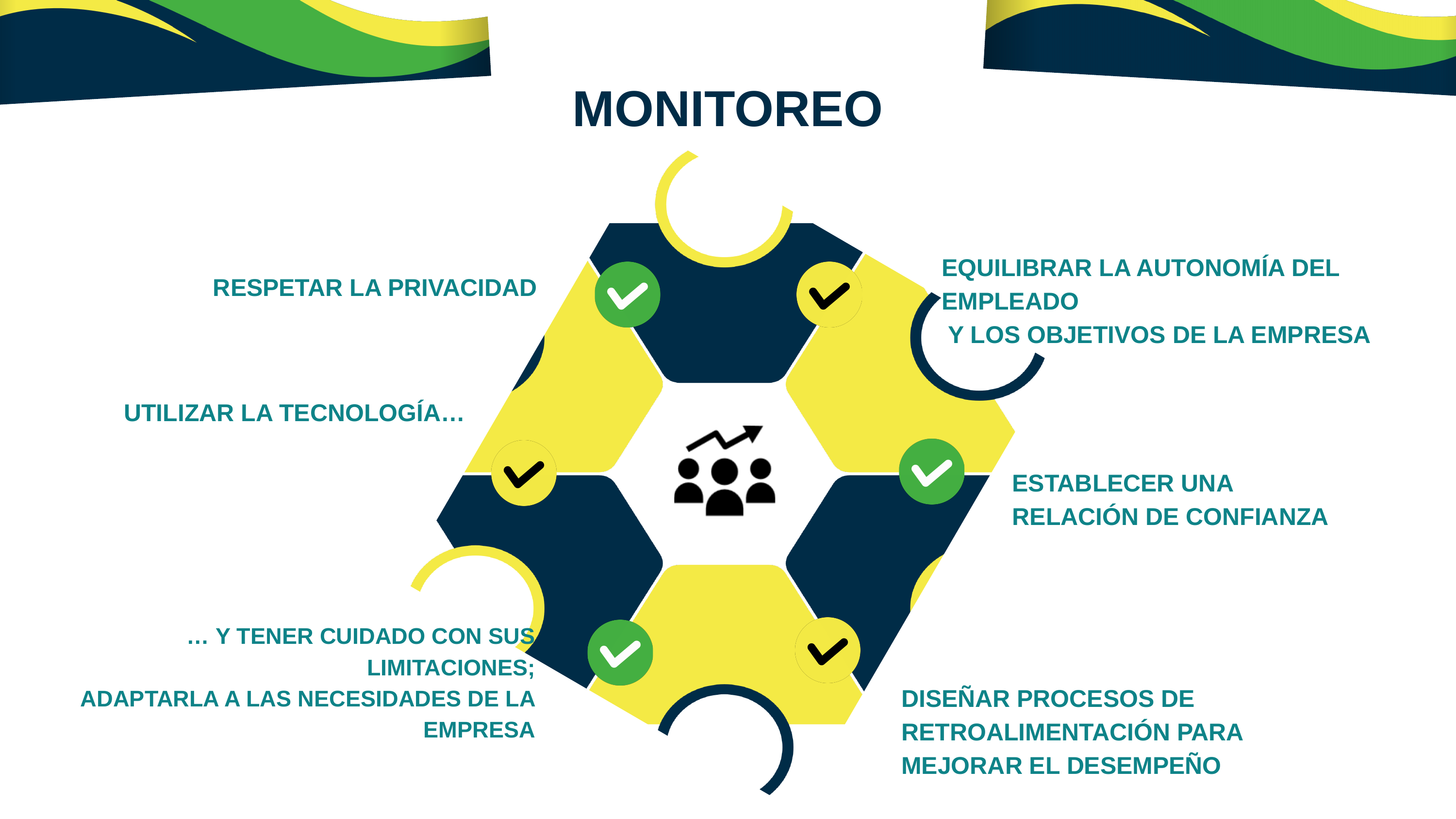

MONITOREO

EQUILIBRAR LA AUTONOMÍA DEL EMPLEADO
 Y LOS OBJETIVOS DE LA EMPRESA
RESPETAR LA PRIVACIDAD
UTILIZAR LA TECNOLOGÍA…
ESTABLECER UNA RELACIÓN DE CONFIANZA
… Y TENER CUIDADO CON SUS LIMITACIONES;
 ADAPTARLA A LAS NECESIDADES DE LA EMPRESA
DISEÑAR PROCESOS DE RETROALIMENTACIÓN PARA MEJORAR EL DESEMPEÑO